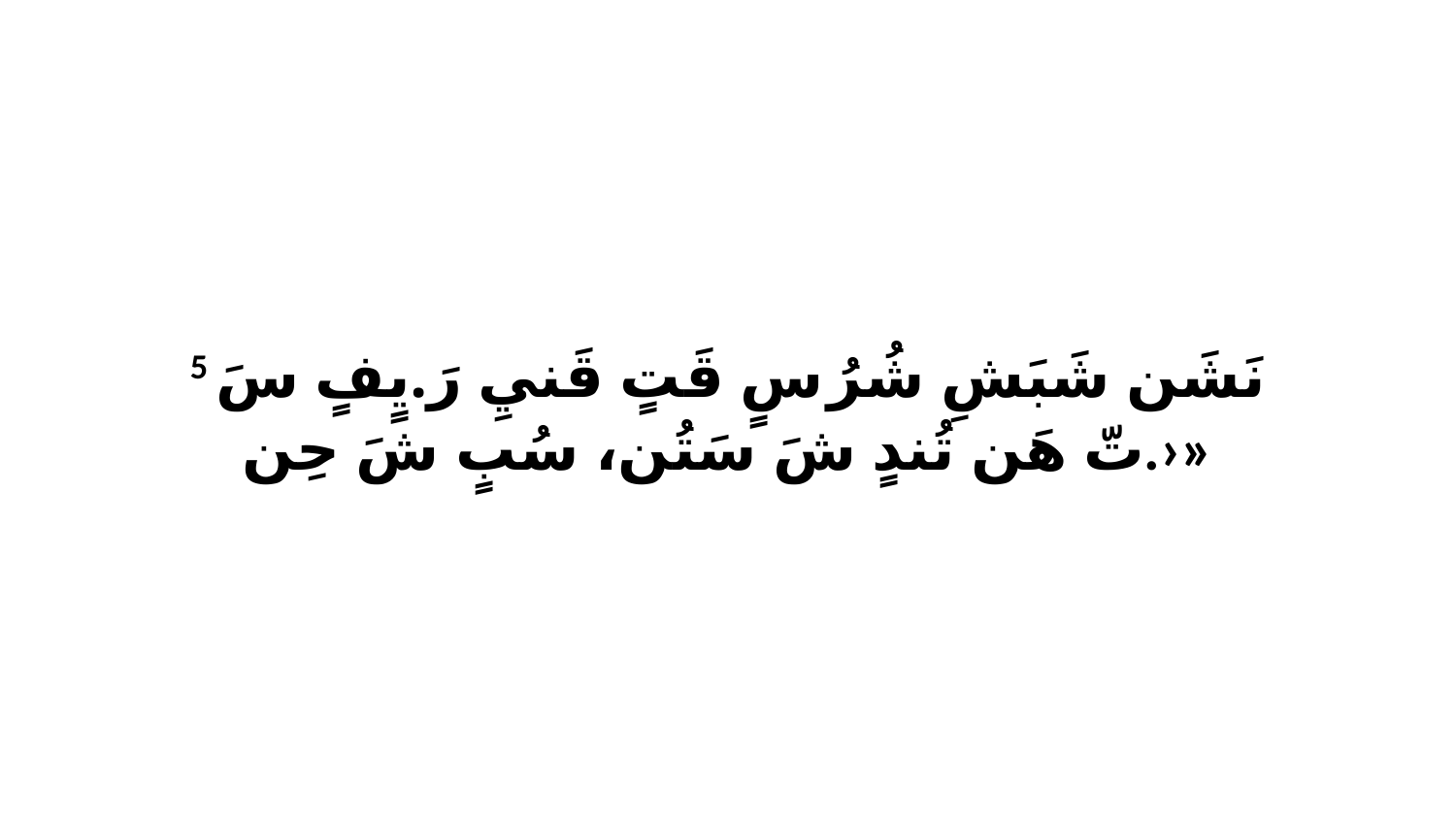

5 نَشَن شَبَشِ شُرُ سٍ قَتٍ قَنيِ رَ.يٍفٍ سَ تّ هَن تُندٍ شَ سَتُن، سُبٍ شَ حِن.›»